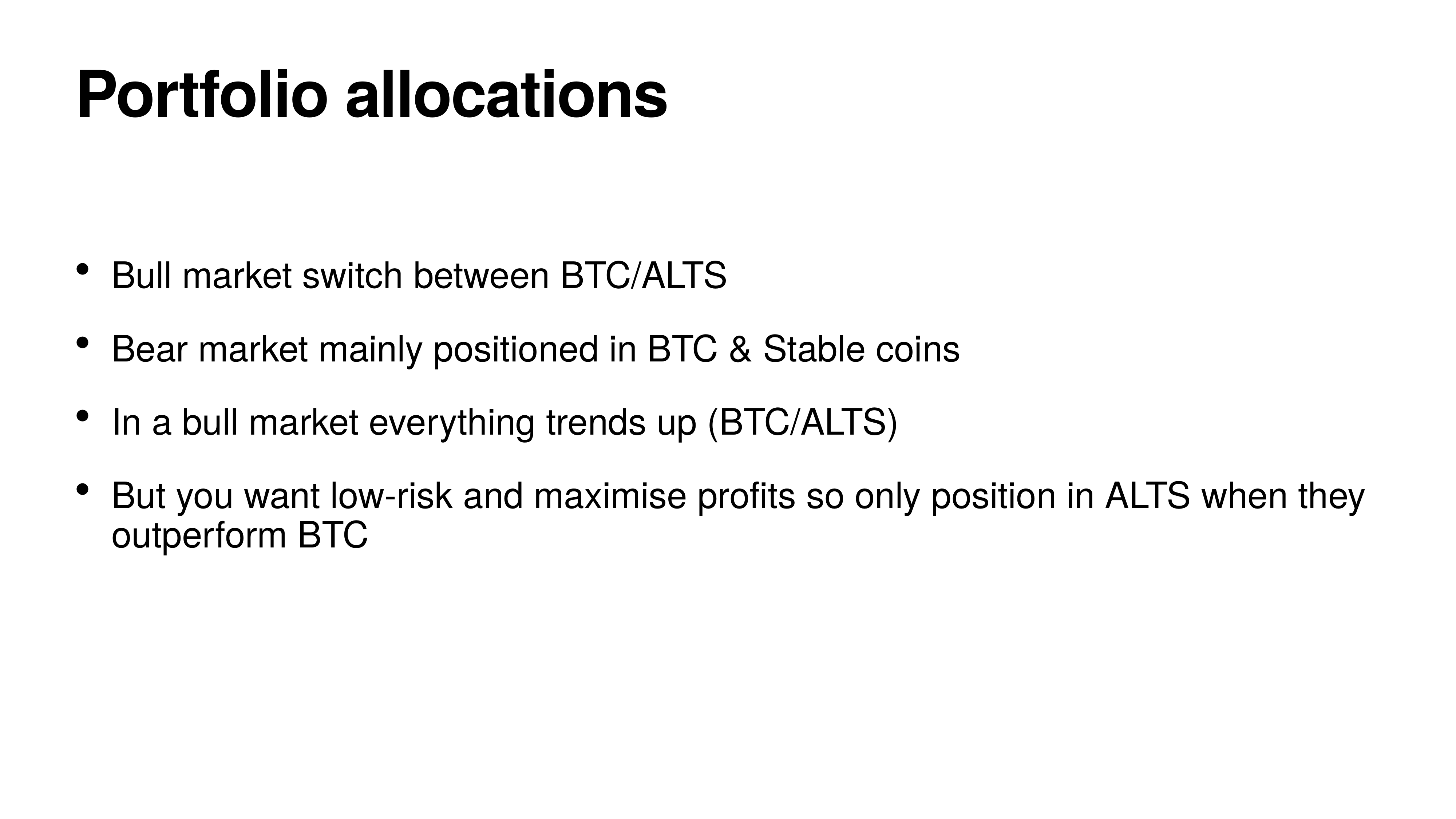

# Portfolio allocations

Bull market switch between BTC/ALTS
Bear market mainly positioned in BTC & Stable coins
In a bull market everything trends up (BTC/ALTS)
But you want low-risk and maximise profits so only position in ALTS when they outperform BTC